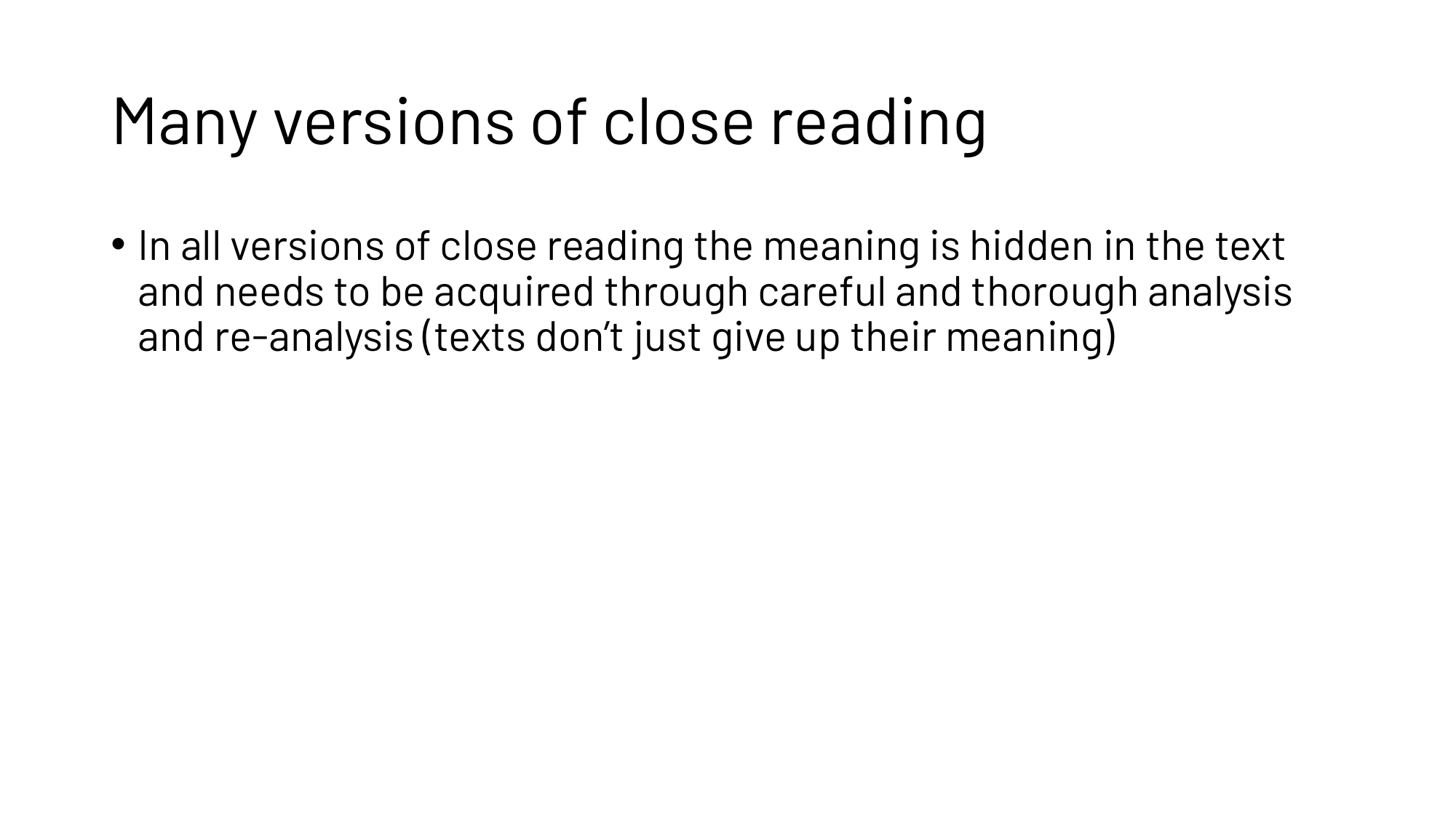

# Many versions of close reading
In all versions of close reading the meaning is hidden in the text and needs to be acquired through careful and thorough analysis and re-analysis (texts don’t just give up their meaning)